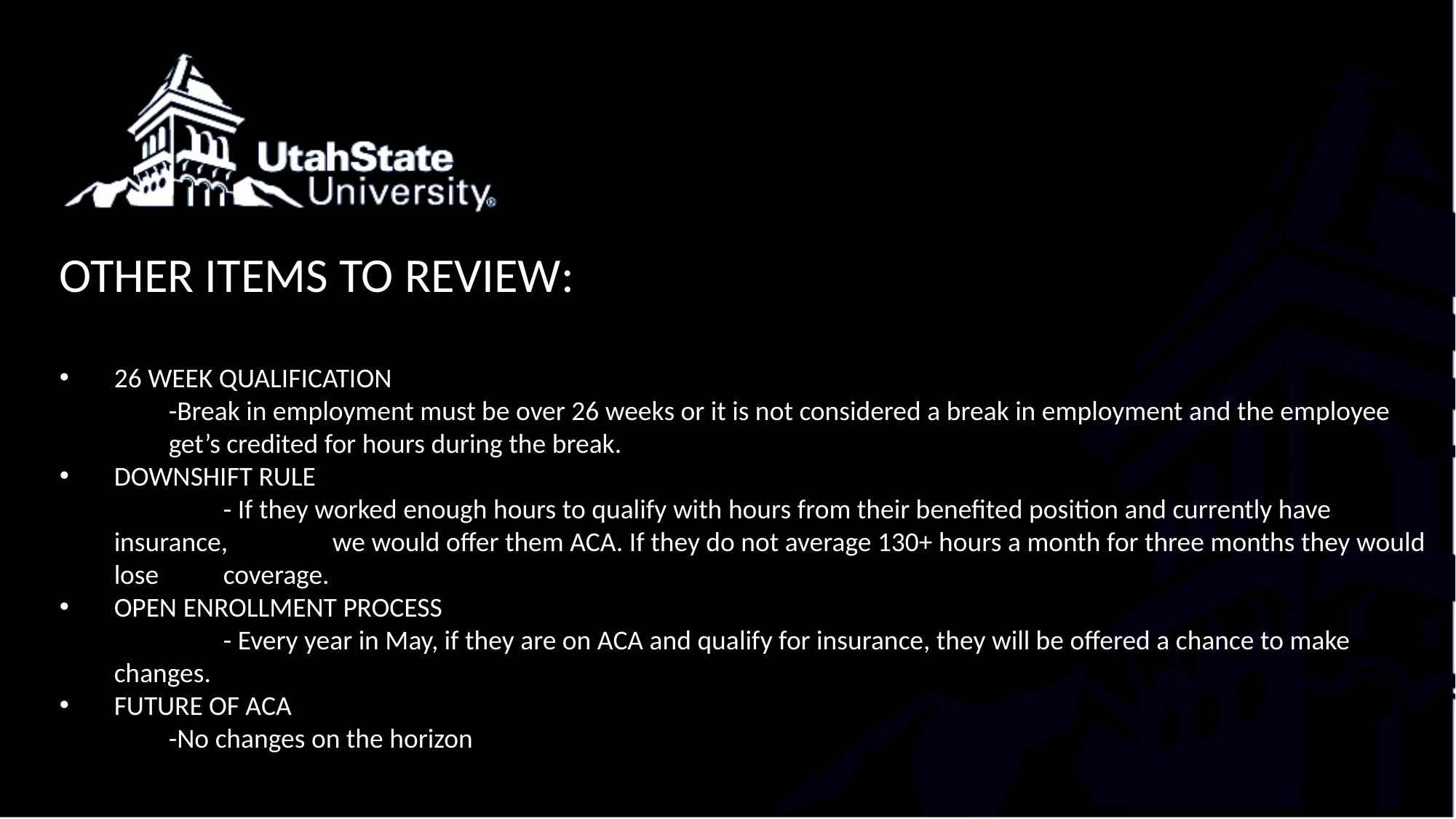

OTHER ITEMS TO REVIEW:

26 WEEK QUALIFICATION
	-Break in employment must be over 26 weeks or it is not considered a break in employment and the employee 	get’s credited for hours during the break.
DOWNSHIFT RULE
	- If they worked enough hours to qualify with hours from their benefited position and currently have insurance, 	we would offer them ACA. If they do not average 130+ hours a month for three months they would lose 	coverage.
OPEN ENROLLMENT PROCESS
	- Every year in May, if they are on ACA and qualify for insurance, they will be offered a chance to make changes.
FUTURE OF ACA
	-No changes on the horizon